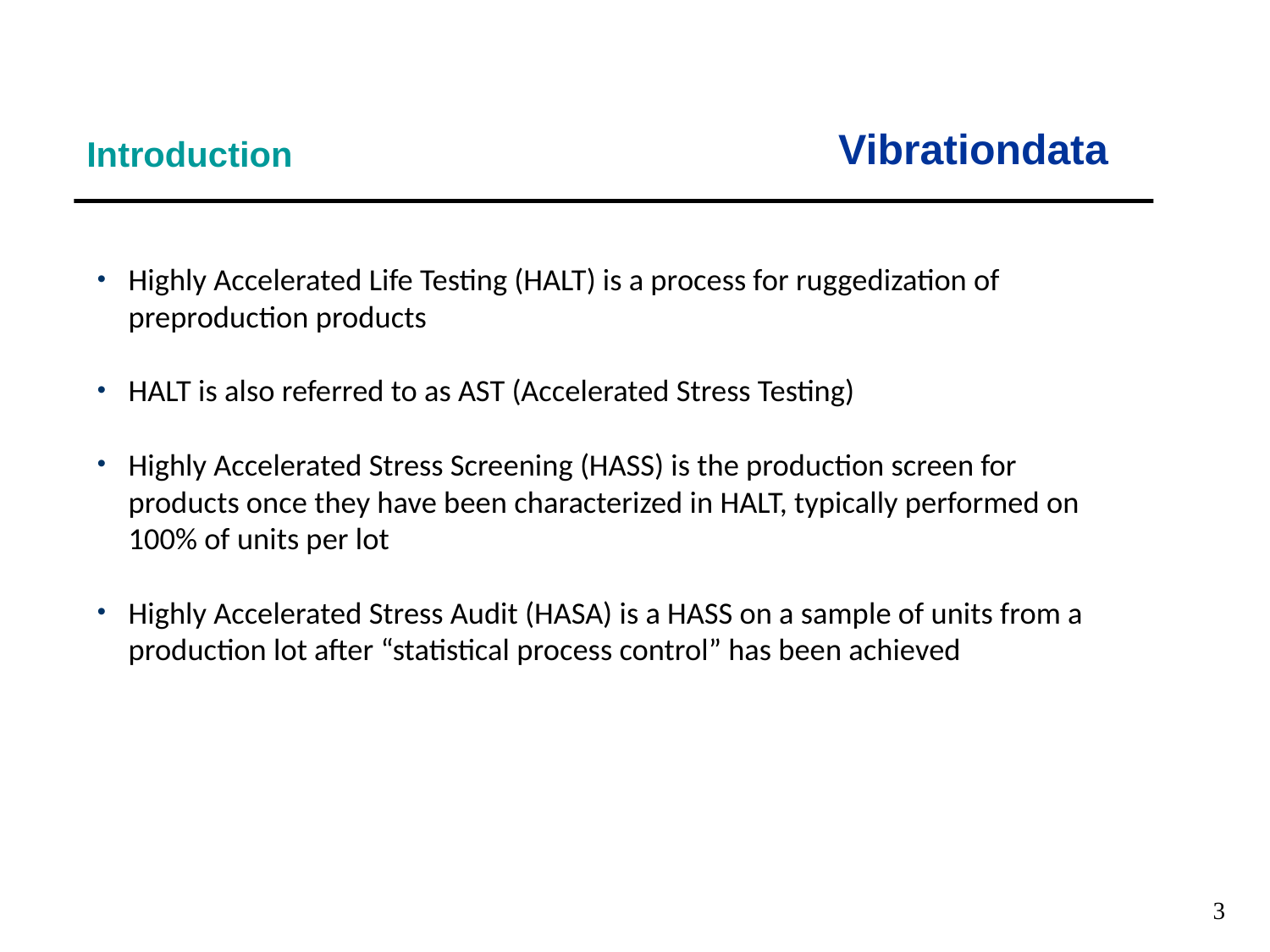

Vibrationdata
Introduction

Highly Accelerated Life Testing (HALT) is a process for ruggedization of preproduction products

HALT is also referred to as AST (Accelerated Stress Testing)

Highly Accelerated Stress Screening (HASS) is the production screen for products once they have been characterized in HALT, typically performed on 100% of units per lot

Highly Accelerated Stress Audit (HASA) is a HASS on a sample of units from a production lot after “statistical process control” has been achieved
3